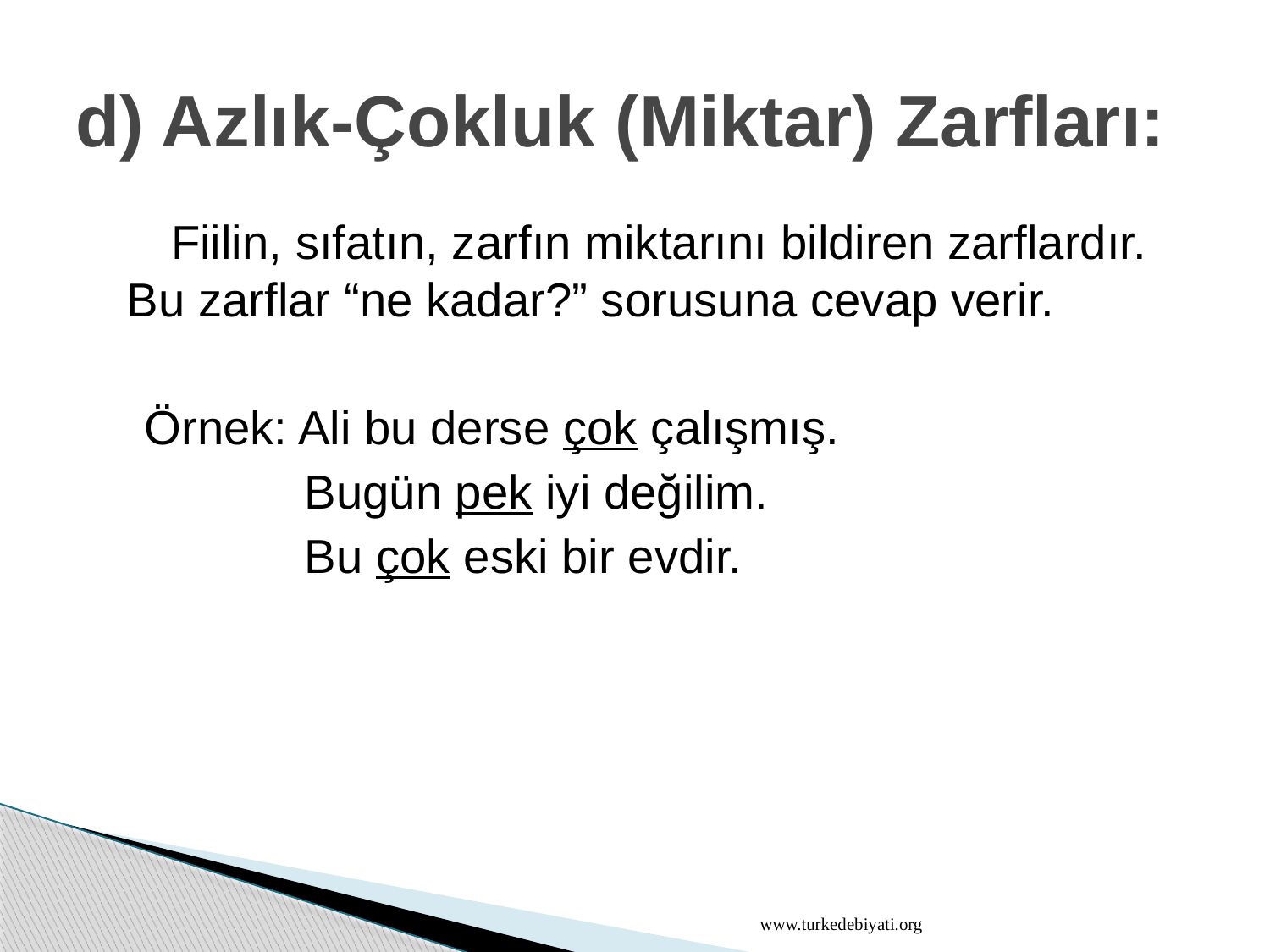

# d) Azlık-Çokluk (Miktar) Zarfları:
      Fiilin, sıfatın, zarfın miktarını bildiren zarflardır. Bu zarflar “ne kadar?” sorusuna cevap verir.

    Örnek: Ali bu derse çok çalışmış.
                Bugün pek iyi değilim.
                Bu çok eski bir evdir.
www.turkedebiyati.org